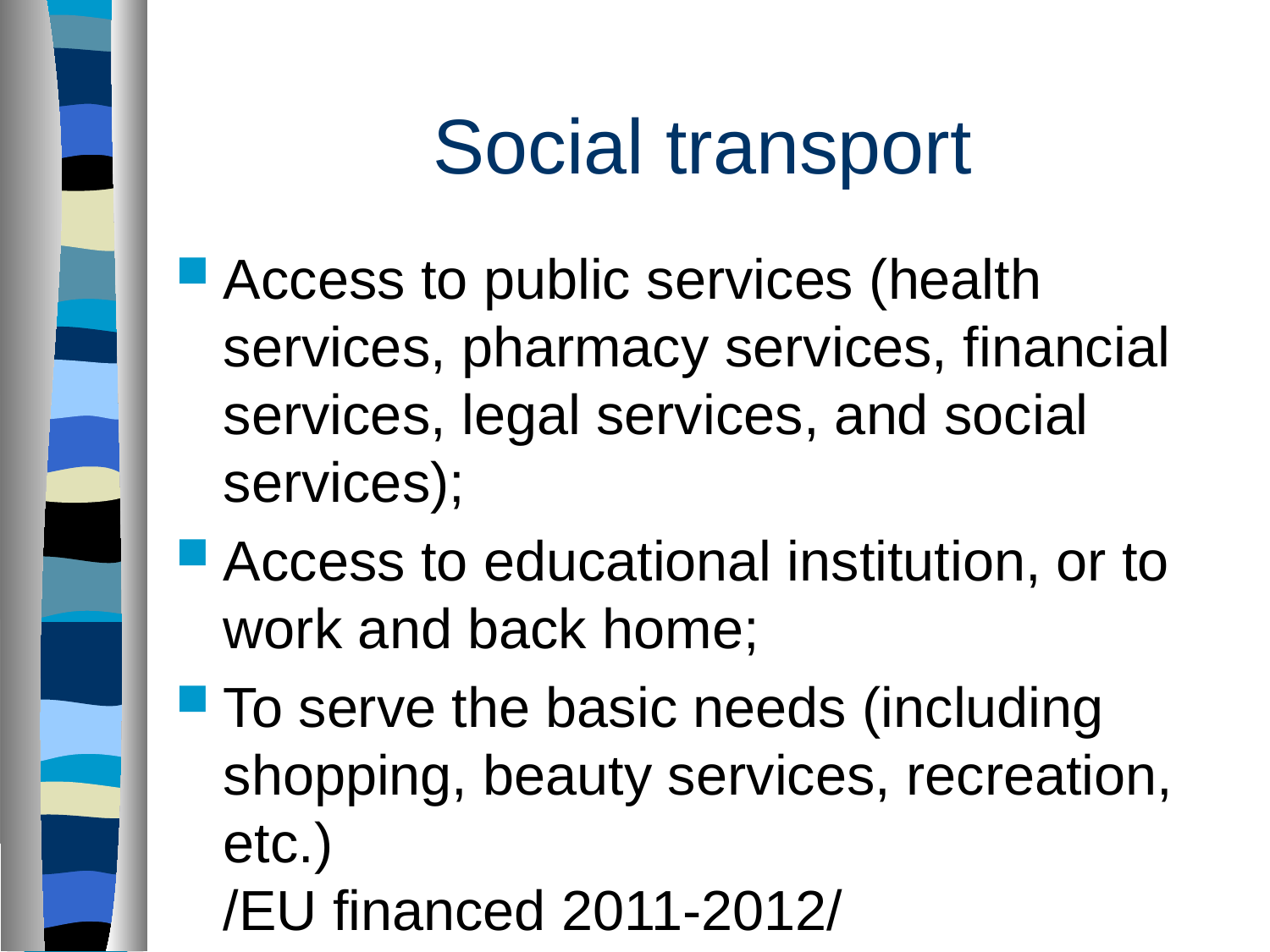

# Social transport
Access to public services (health services, pharmacy services, financial services, legal services, and social services);
Access to educational institution, or to work and back home;
To serve the basic needs (including shopping, beauty services, recreation, etc.)
/EU financed 2011-2012/